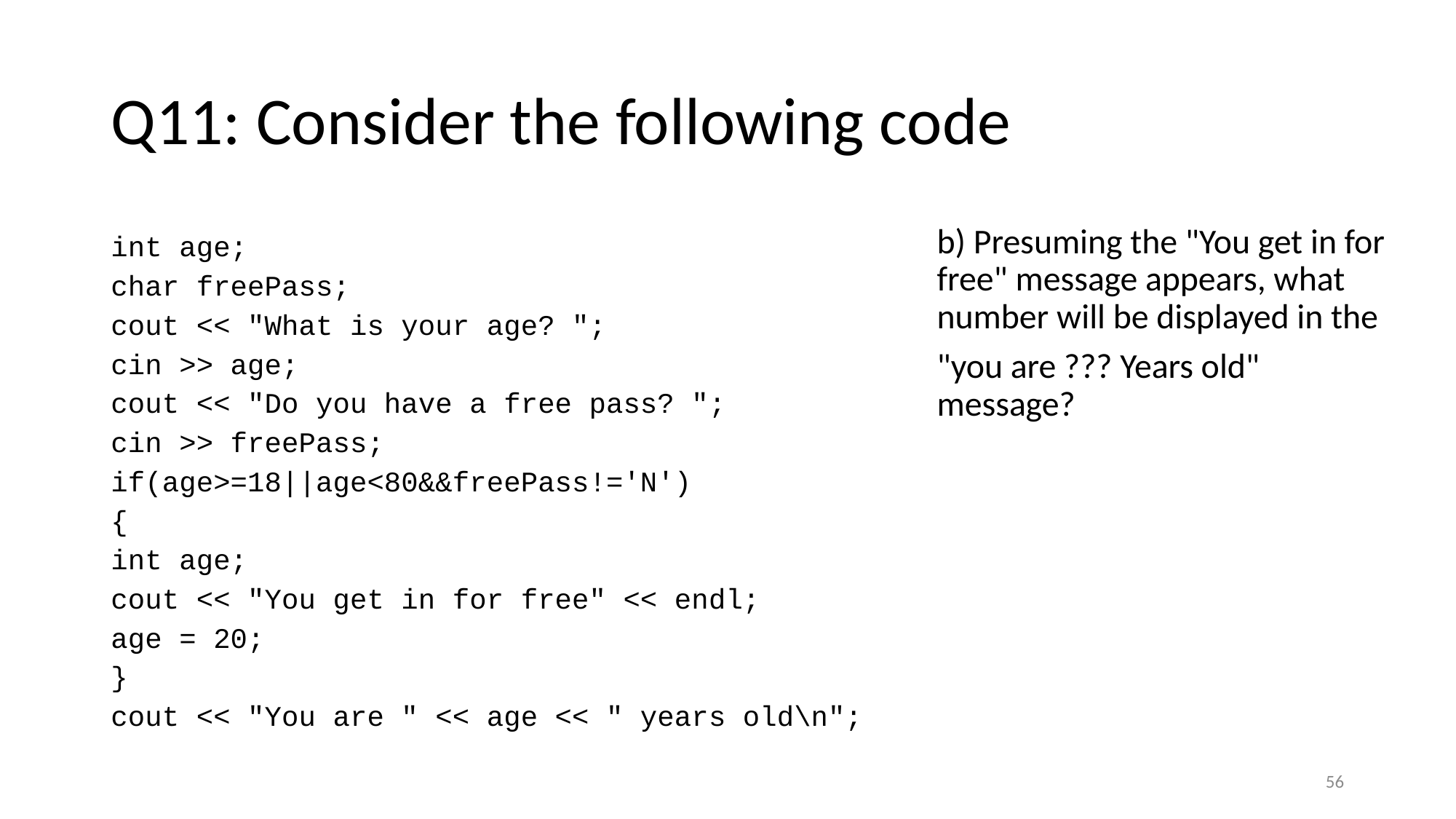

# Q11: Consider the following code
int age;
char freePass;
cout << "What is your age? ";
cin >> age;
cout << "Do you have a free pass? ";
cin >> freePass;
if(age>=18||age<80&&freePass!='N')
{
int age;
cout << "You get in for free" << endl;
age = 20;
}
cout << "You are " << age << " years old\n";

b) Presuming the "You get in for free" message appears, what number will be displayed in the
"you are ??? Years old" message?

56